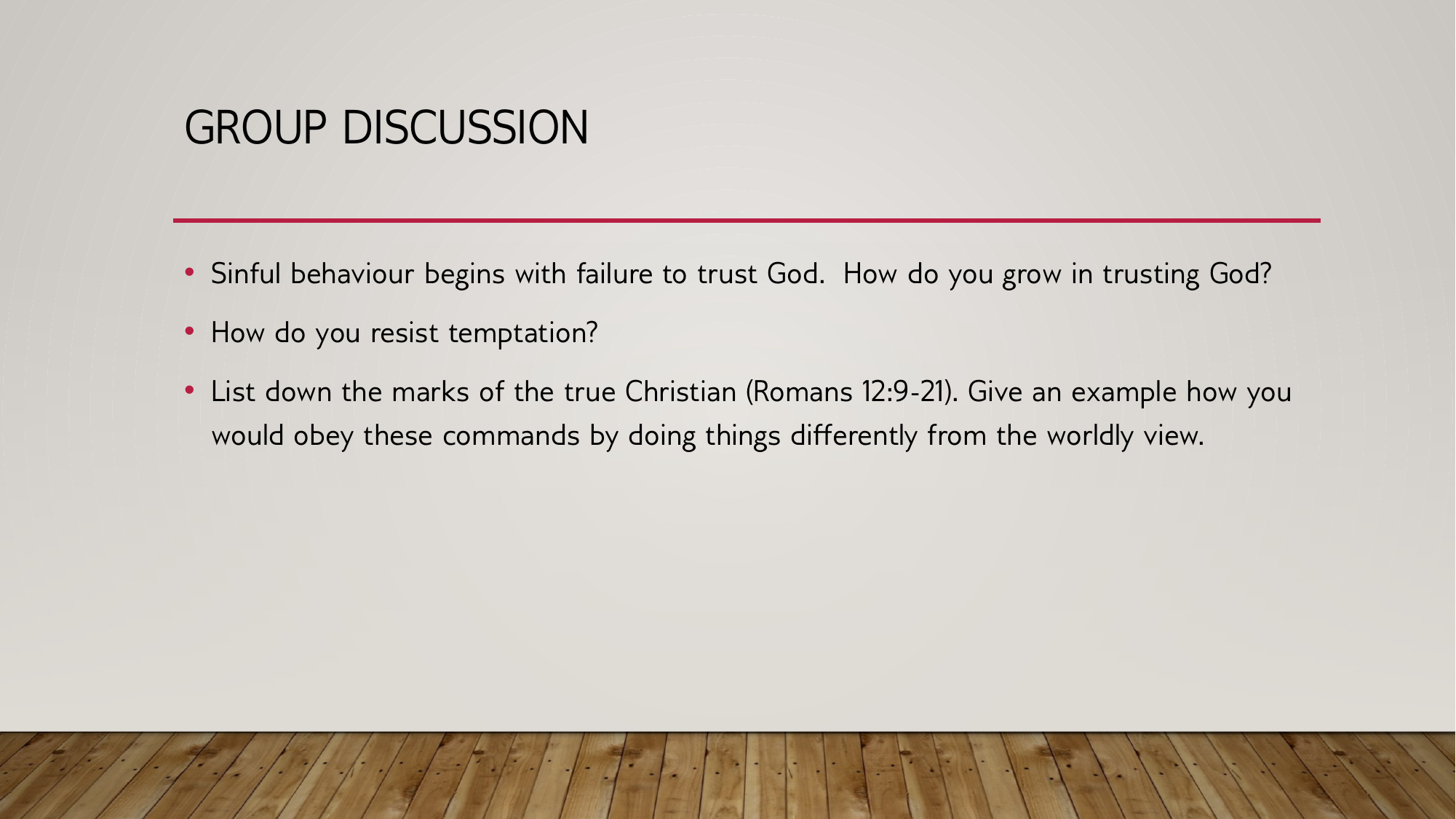

# Group discussion
Sinful behaviour begins with failure to trust God.  How do you grow in trusting God?
How do you resist temptation?
List down the marks of the true Christian (Romans 12:9-21). Give an example how you would obey these commands by doing things differently from the worldly view.